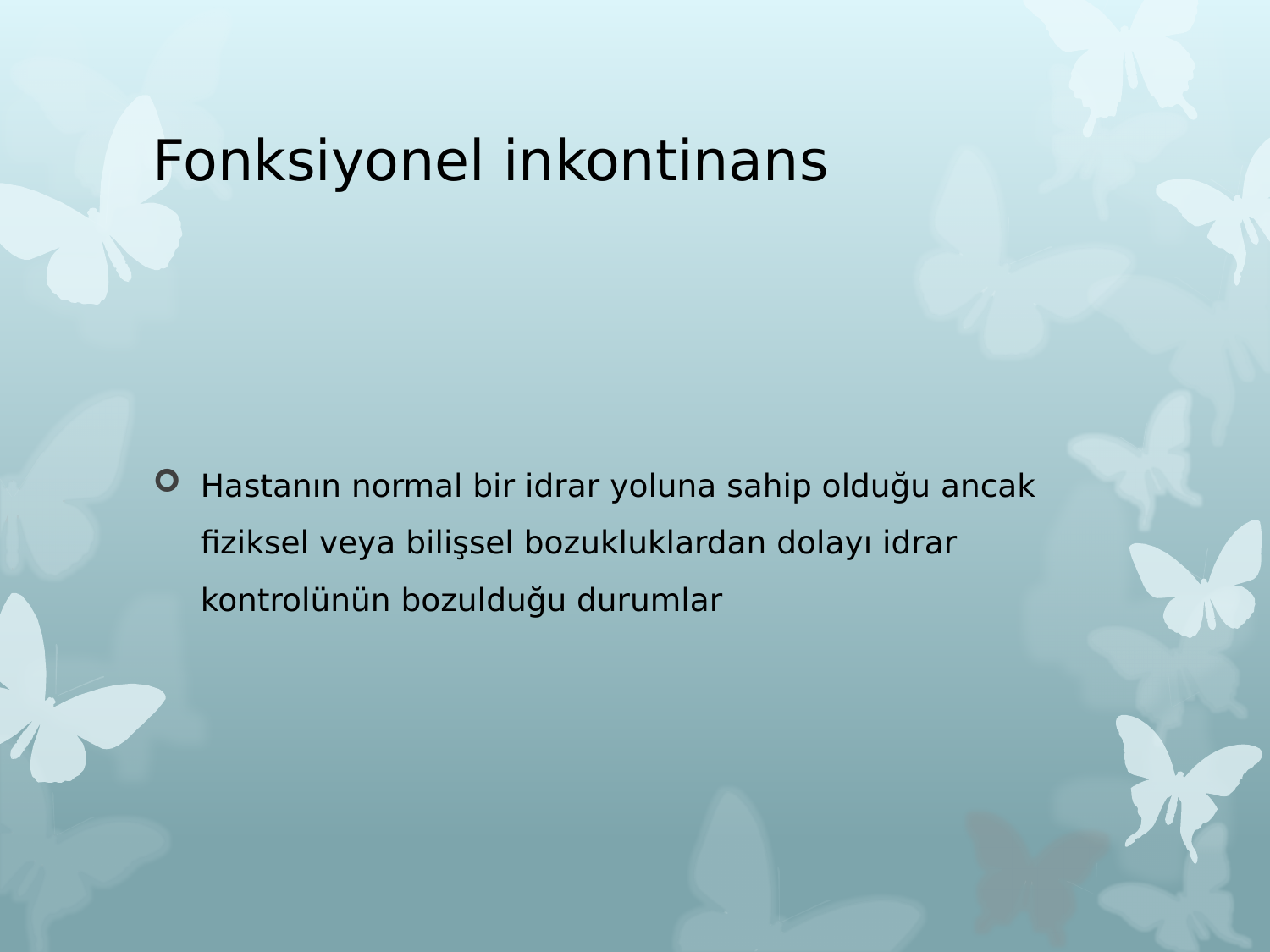

# Fonksiyonel inkontinans
Hastanın normal bir idrar yoluna sahip olduğu ancak fiziksel veya bilişsel bozukluklardan dolayı idrar kontrolünün bozulduğu durumlar